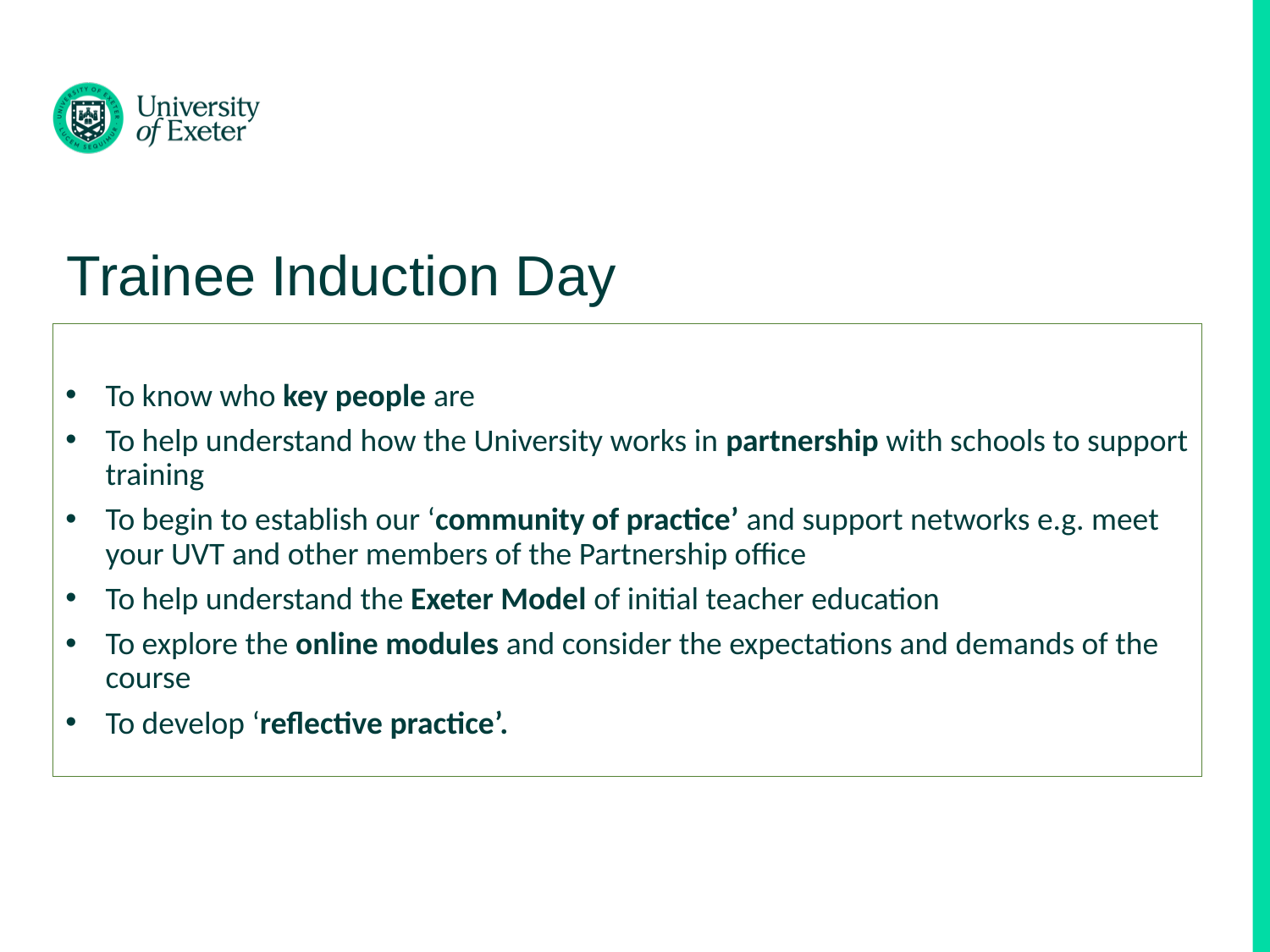

# Trainee Induction Day

To know who key people are
To help understand how the University works in partnership with schools to support training
To begin to establish our ‘community of practice’ and support networks e.g. meet your UVT and other members of the Partnership office
To help understand the Exeter Model of initial teacher education
To explore the online modules and consider the expectations and demands of the course
To develop ‘reflective practice’.